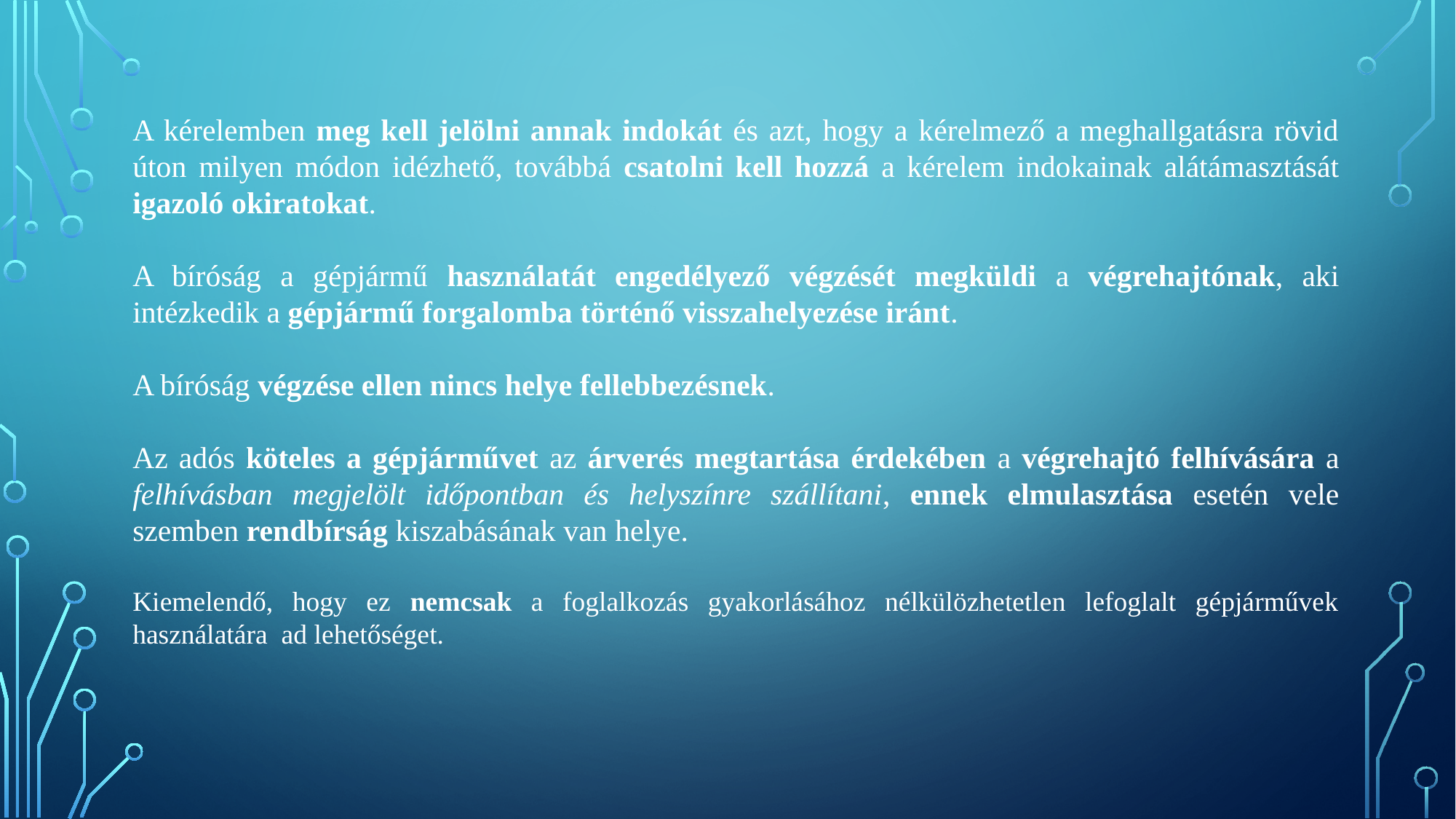

A kérelemben meg kell jelölni annak indokát és azt, hogy a kérelmező a meghallgatásra rövid úton milyen módon idézhető, továbbá csatolni kell hozzá a kérelem indokainak alátámasztását igazoló okiratokat.

A bíróság a gépjármű használatát engedélyező végzését megküldi a végrehajtónak, aki intézkedik a gépjármű forgalomba történő visszahelyezése iránt.

A bíróság végzése ellen nincs helye fellebbezésnek.

Az adós köteles a gépjárművet az árverés megtartása érdekében a végrehajtó felhívására a felhívásban megjelölt időpontban és helyszínre szállítani, ennek elmulasztása esetén vele szemben rendbírság kiszabásának van helye.

Kiemelendő, hogy ez nemcsak a foglalkozás gyakorlásához nélkülözhetetlen lefoglalt gépjárművek használatára  ad lehetőséget.